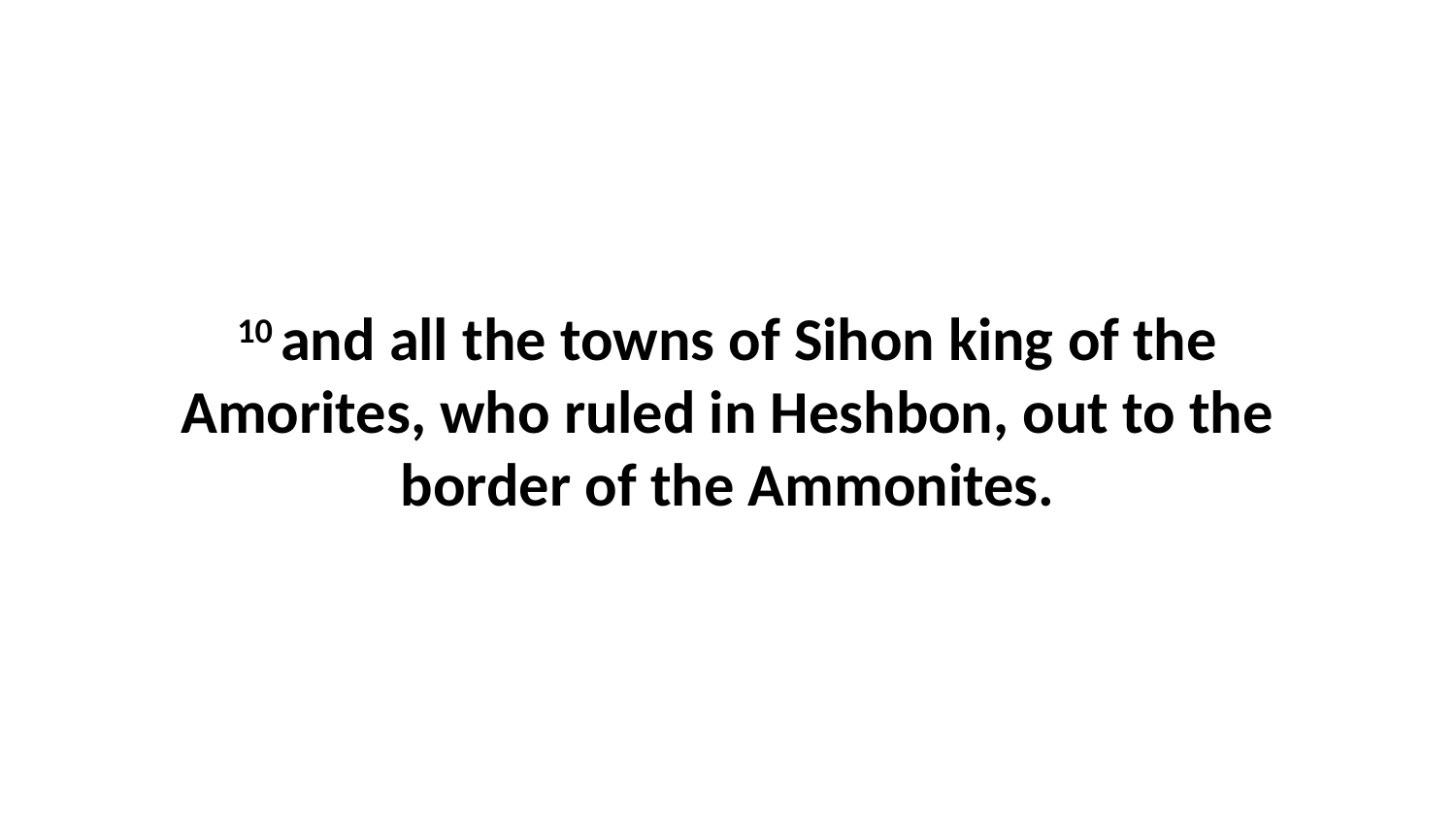

10 and all the towns of Sihon king of the Amorites, who ruled in Heshbon, out to the border of the Ammonites.